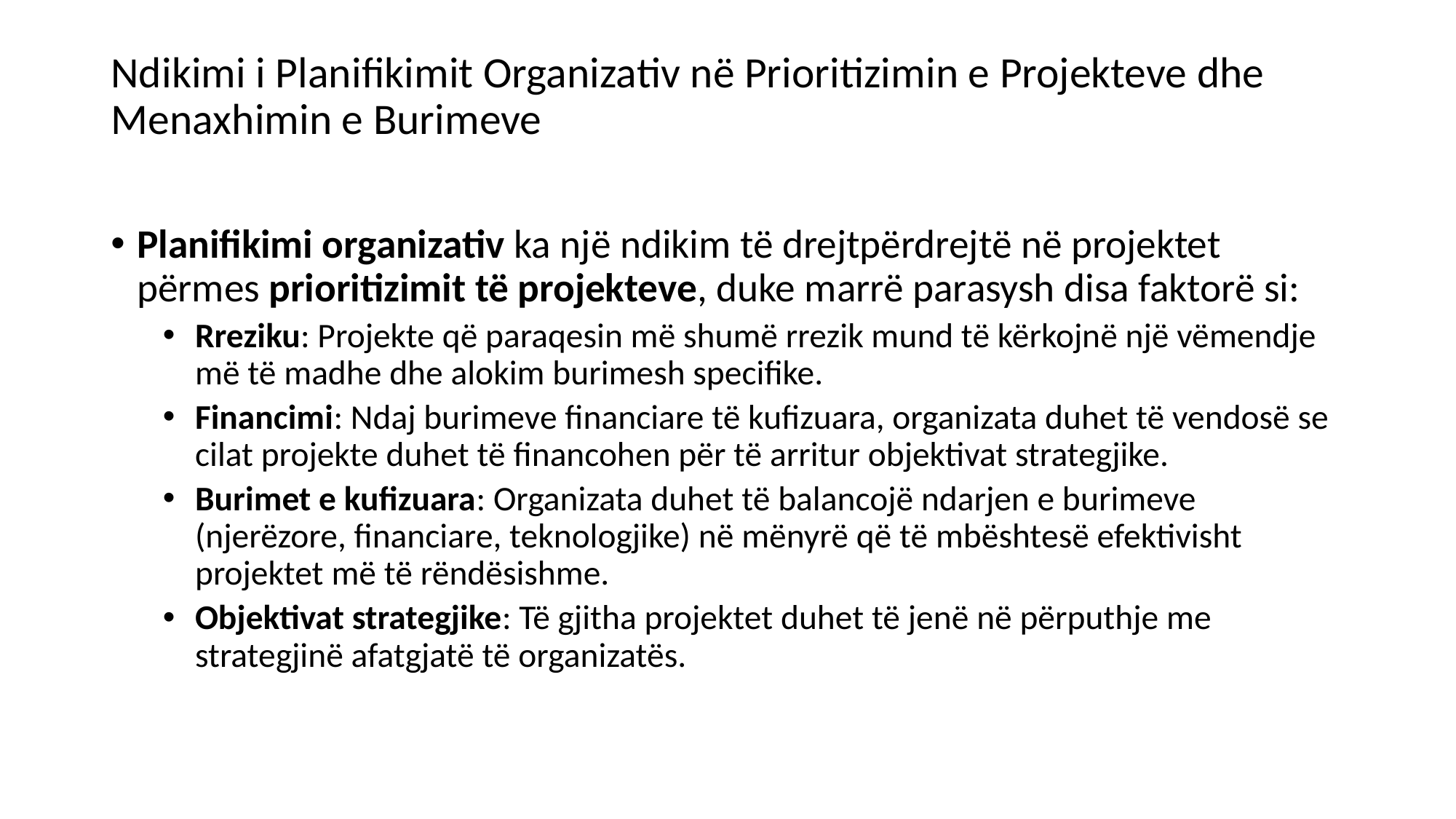

# Ndikimi i Planifikimit Organizativ në Prioritizimin e Projekteve dhe Menaxhimin e Burimeve
Planifikimi organizativ ka një ndikim të drejtpërdrejtë në projektet përmes prioritizimit të projekteve, duke marrë parasysh disa faktorë si:
Rreziku: Projekte që paraqesin më shumë rrezik mund të kërkojnë një vëmendje më të madhe dhe alokim burimesh specifike.
Financimi: Ndaj burimeve financiare të kufizuara, organizata duhet të vendosë se cilat projekte duhet të financohen për të arritur objektivat strategjike.
Burimet e kufizuara: Organizata duhet të balancojë ndarjen e burimeve (njerëzore, financiare, teknologjike) në mënyrë që të mbështesë efektivisht projektet më të rëndësishme.
Objektivat strategjike: Të gjitha projektet duhet të jenë në përputhje me strategjinë afatgjatë të organizatës.